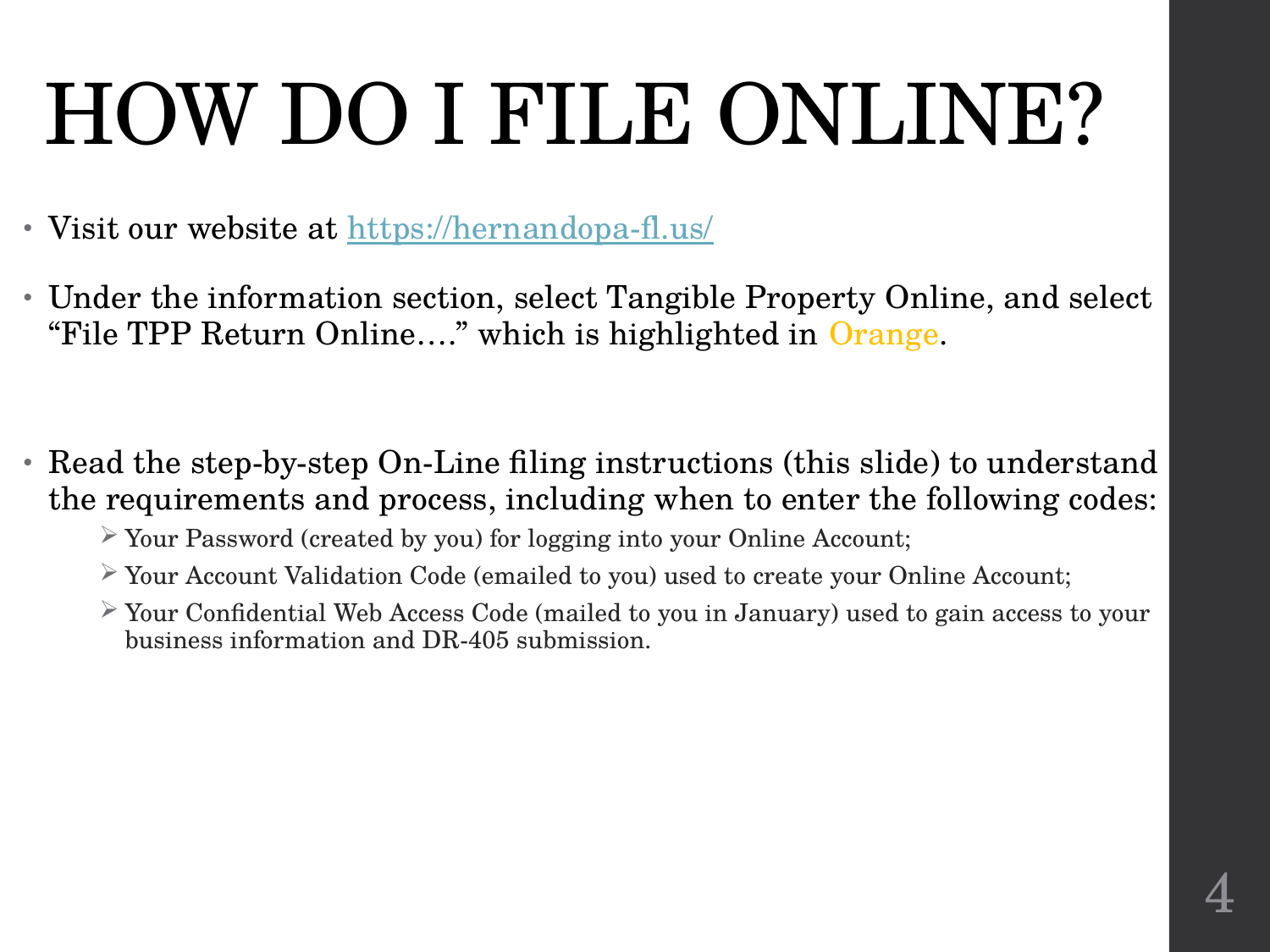

# HOW DO I FILE ONLINE?
Visit our website at https://hernandopa-fl.us/
Under the information section, select Tangible Property Online, and select “File TPP Return Online….” which is highlighted in Orange.

Read the step-by-step On-Line filing instructions (this slide) to understand the requirements and process, including when to enter the following codes:
Your Password (created by you) for logging into your Online Account;
Your Account Validation Code (emailed to you) used to create your Online Account;
Your Confidential Web Access Code (mailed to you in January) used to gain access to your business information and DR-405 submission.

4